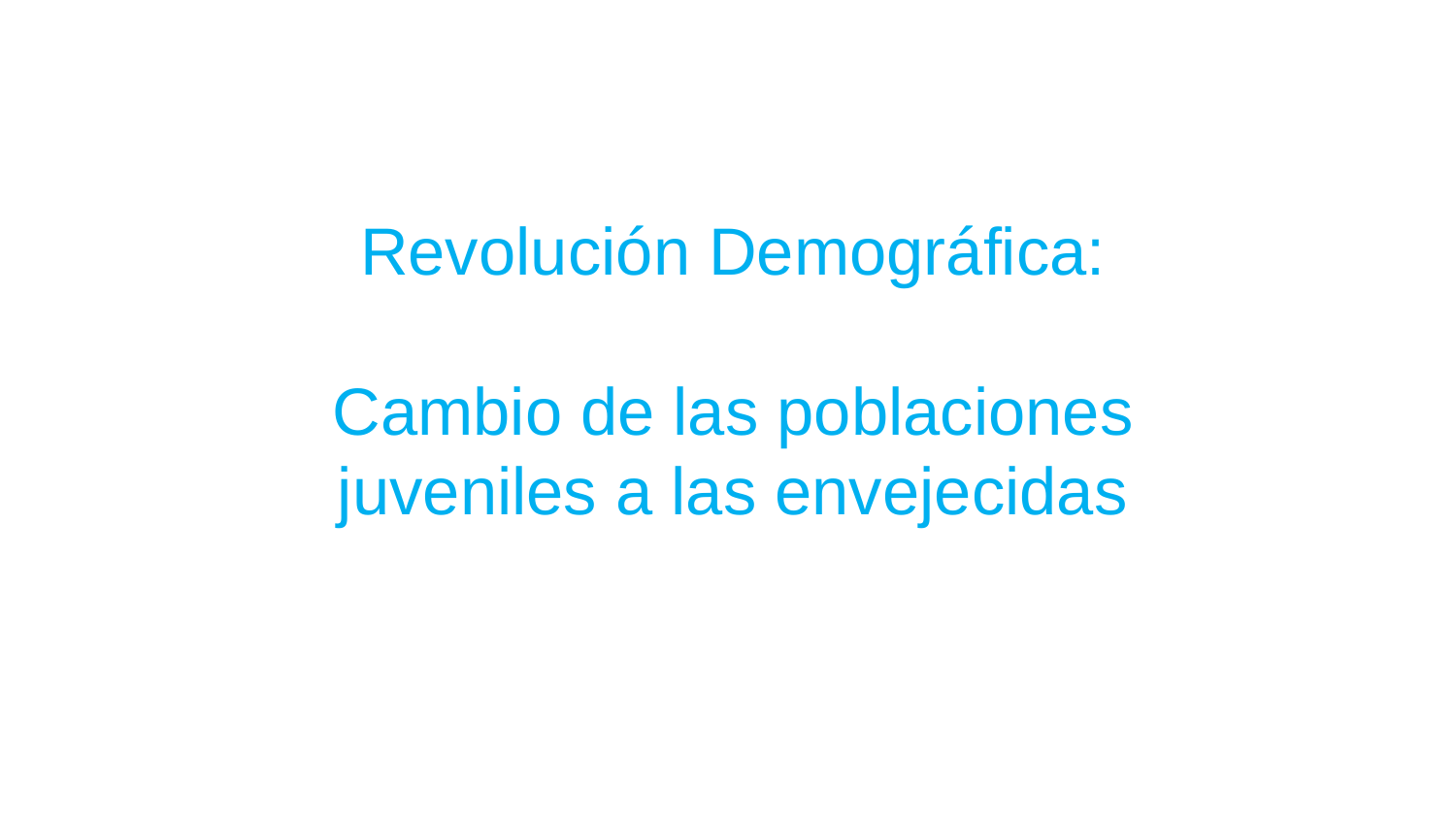

# Revolución Demográfica: Cambio de las poblaciones juveniles a las envejecidas